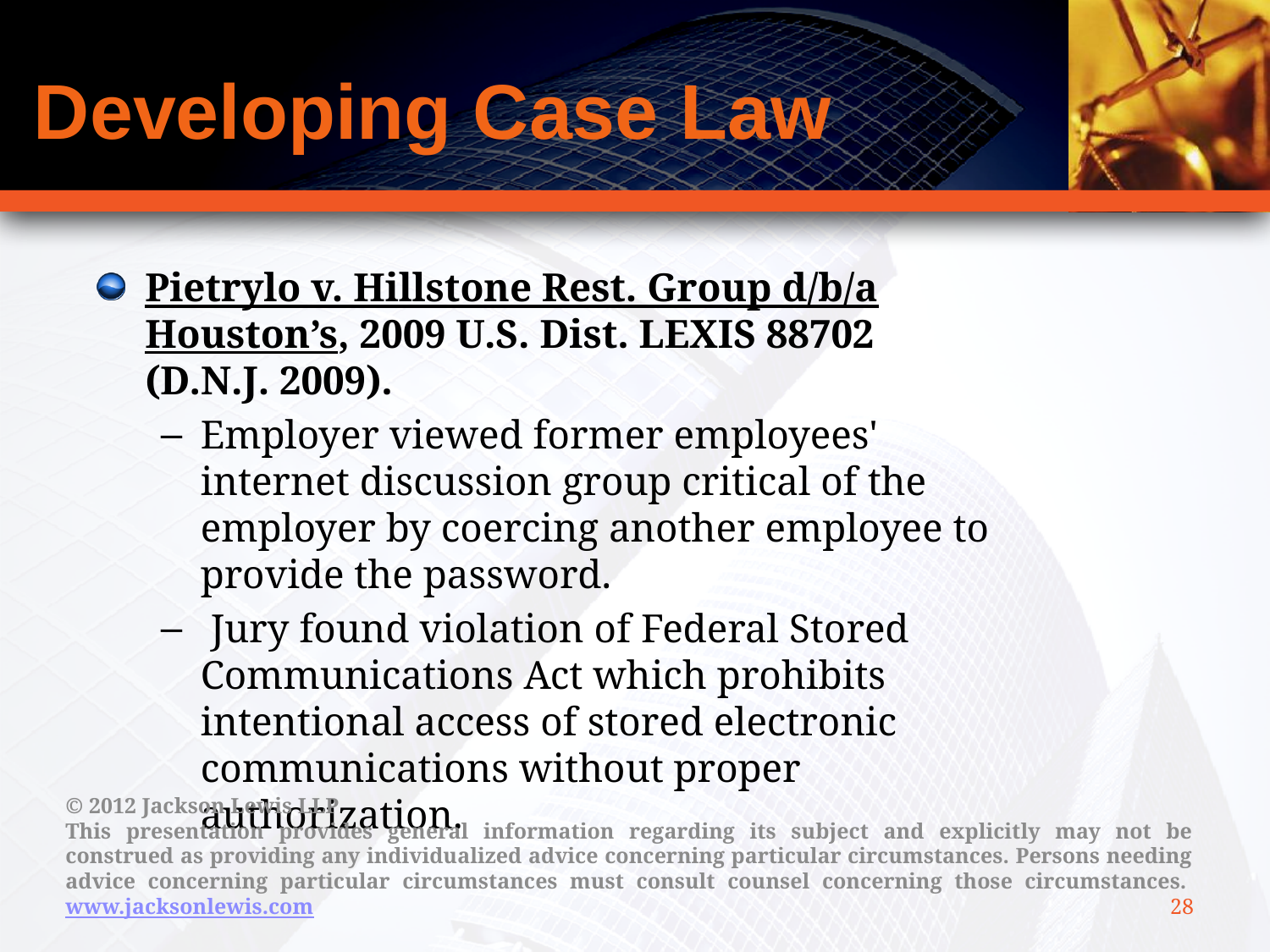

# Developing Case Law

Pietrylo v. Hillstone Rest. Group d/b/a Houston’s, 2009 U.S. Dist. LEXIS 88702 (D.N.J. 2009).
Employer viewed former employees' internet discussion group critical of the employer by coercing another employee to provide the password.
 Jury found violation of Federal Stored Communications Act which prohibits intentional access of stored electronic communications without proper authorization.
© 2012 Jackson Lewis LLP
This presentation provides general information regarding its subject and explicitly may not be construed as providing any individualized advice concerning particular circumstances. Persons needing advice concerning particular circumstances must consult counsel concerning those circumstances.  www.jacksonlewis.com
28